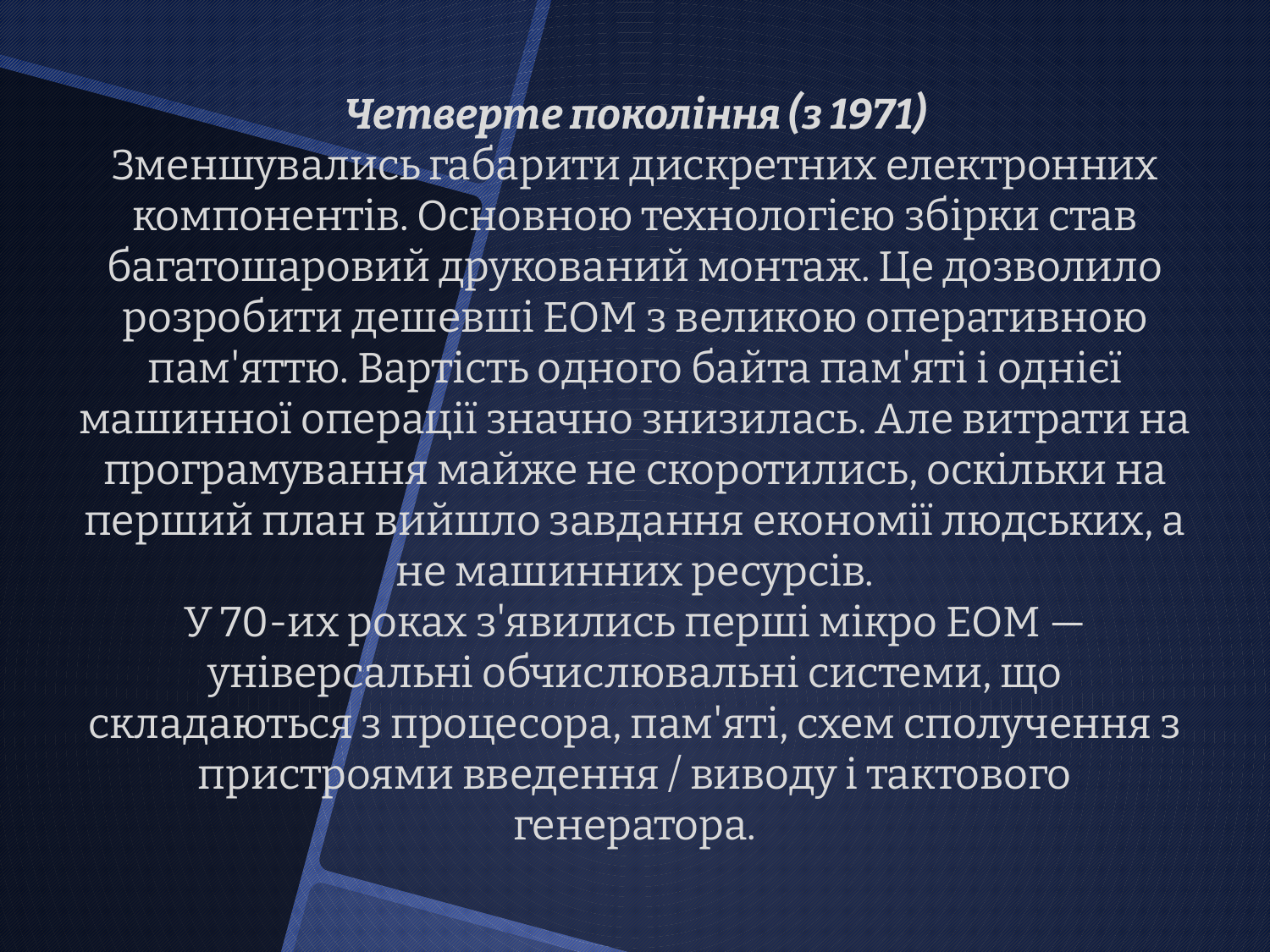

# Четверте покоління (з 1971) Зменшувались габарити дискретних електронних компонентів. Основною технологією збірки став багатошаровий друкований монтаж. Це дозволило розробити дешевші ЕОМ з великою оперативною пам'яттю. Вартість одного байта пам'яті і однієї машинної операції значно знизилась. Але витрати на програмування майже не скоротились, оскільки на перший план вийшло завдання економії людських, а не машинних ресурсів. У 70-их роках з'явились перші мікро ЕОМ — універсальні обчислювальні системи, що складаються з процесора, пам'яті, схем сполучення з пристроями введення / виводу і тактового генератора.